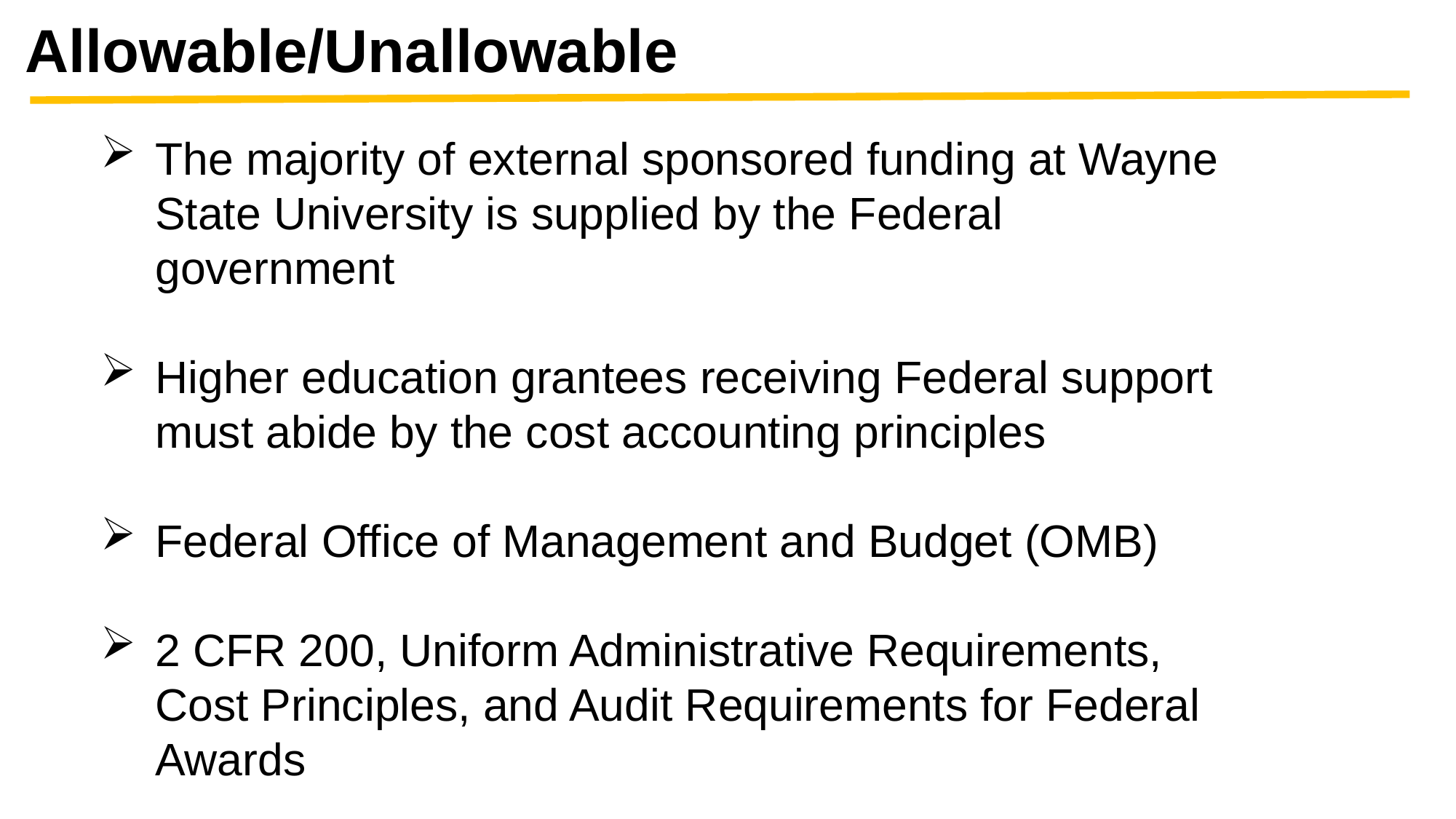

Allowable/Unallowable
The majority of external sponsored funding at Wayne State University is supplied by the Federal government

Higher education grantees receiving Federal support must abide by the cost accounting principles

Federal Office of Management and Budget (OMB)

2 CFR 200, Uniform Administrative Requirements, Cost Principles, and Audit Requirements for Federal Awards